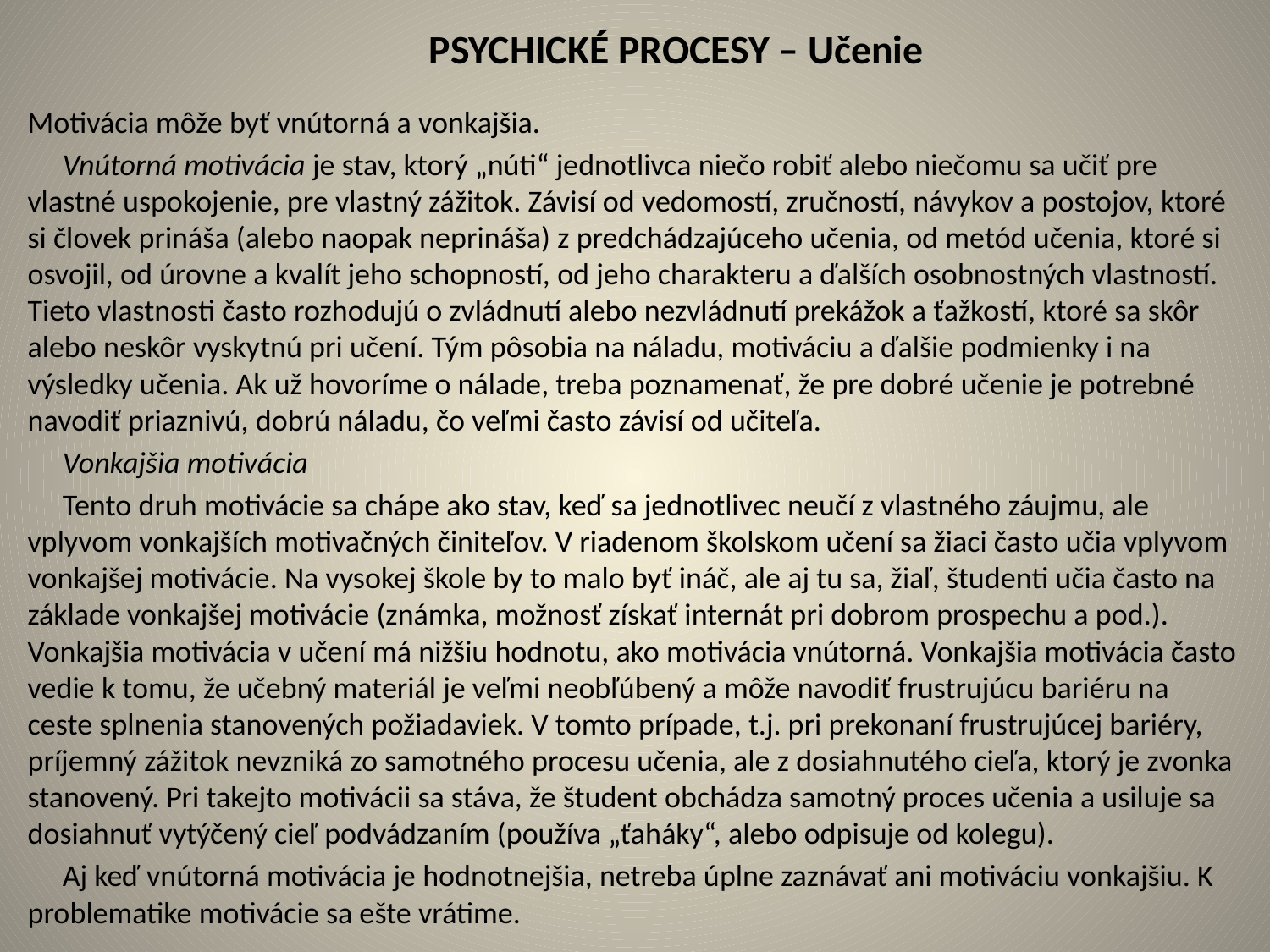

# PSYCHICKÉ PROCESY – Učenie
Motivácia môže byť vnútorná a vonkajšia.
     Vnútorná motivácia je stav, ktorý „núti“ jednotlivca niečo robiť alebo niečomu sa učiť pre vlastné uspokojenie, pre vlastný zážitok. Závisí od vedomostí, zručností, návykov a postojov, ktoré si človek prináša (alebo naopak neprináša) z predchádzajúceho učenia, od metód učenia, ktoré si osvojil, od úrovne a kvalít jeho schopností, od jeho charakteru a ďalších osobnostných vlastností. Tieto vlastnosti často rozhodujú o zvládnutí alebo nezvládnutí prekážok a ťažkostí, ktoré sa skôr alebo neskôr vyskytnú pri učení. Tým pôsobia na náladu, motiváciu a ďalšie podmienky i na výsledky učenia. Ak už hovoríme o nálade, treba poznamenať, že pre dobré učenie je potrebné navodiť priaznivú, dobrú náladu, čo veľmi často závisí od učiteľa.
     Vonkajšia motivácia
     Tento druh motivácie sa chápe ako stav, keď sa jednotlivec neučí z vlastného záujmu, ale vplyvom vonkajších motivačných činiteľov. V riadenom školskom učení sa žiaci často učia vplyvom vonkajšej motivácie. Na vysokej škole by to malo byť ináč, ale aj tu sa, žiaľ, študenti učia často na základe vonkajšej motivácie (známka, možnosť získať internát pri dobrom prospechu a pod.). Vonkajšia motivácia v učení má nižšiu hodnotu, ako motivácia vnútorná. Vonkajšia motivácia často vedie k tomu, že učebný materiál je veľmi neobľúbený a môže navodiť frustrujúcu bariéru na ceste splnenia stanovených požiadaviek. V tomto prípade, t.j. pri prekonaní frustrujúcej bariéry, príjemný zážitok nevzniká zo samotného procesu učenia, ale z dosiahnutého cieľa, ktorý je zvonka stanovený. Pri takejto motivácii sa stáva, že študent obchádza samotný proces učenia a usiluje sa dosiahnuť vytýčený cieľ podvádzaním (používa „ťaháky“, alebo odpisuje od kolegu).
     Aj keď vnútorná motivácia je hodnotnejšia, netreba úplne zaznávať ani motiváciu vonkajšiu. K problematike motivácie sa ešte vrátime.